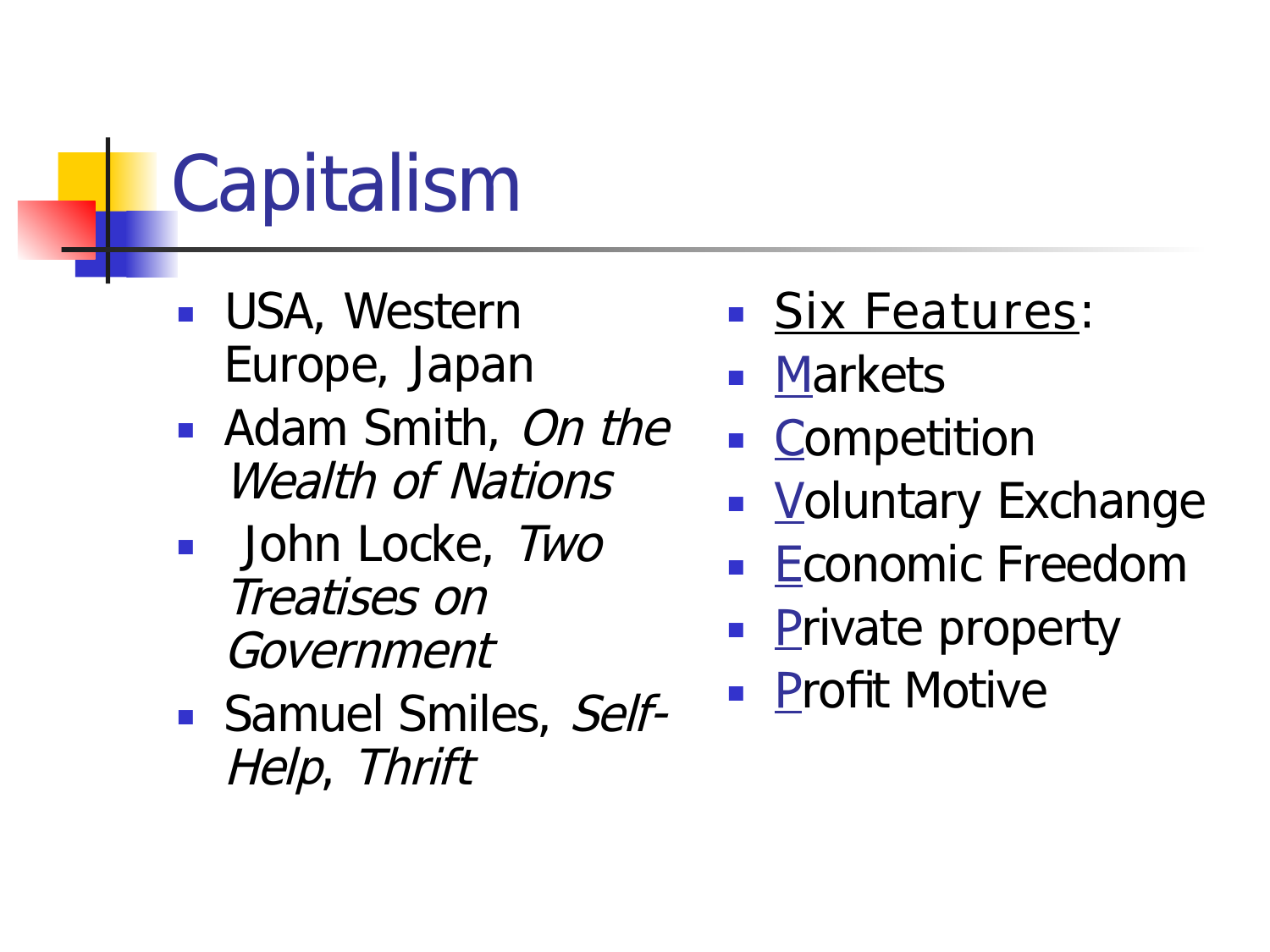

Capitalism
USA, Western Europe, Japan
Adam Smith, On the Wealth of Nations
 John Locke, Two Treatises on Government
Samuel Smiles, Self-Help, Thrift

Six Features:
Markets
Competition
Voluntary Exchange
Economic Freedom
Private property
Profit Motive